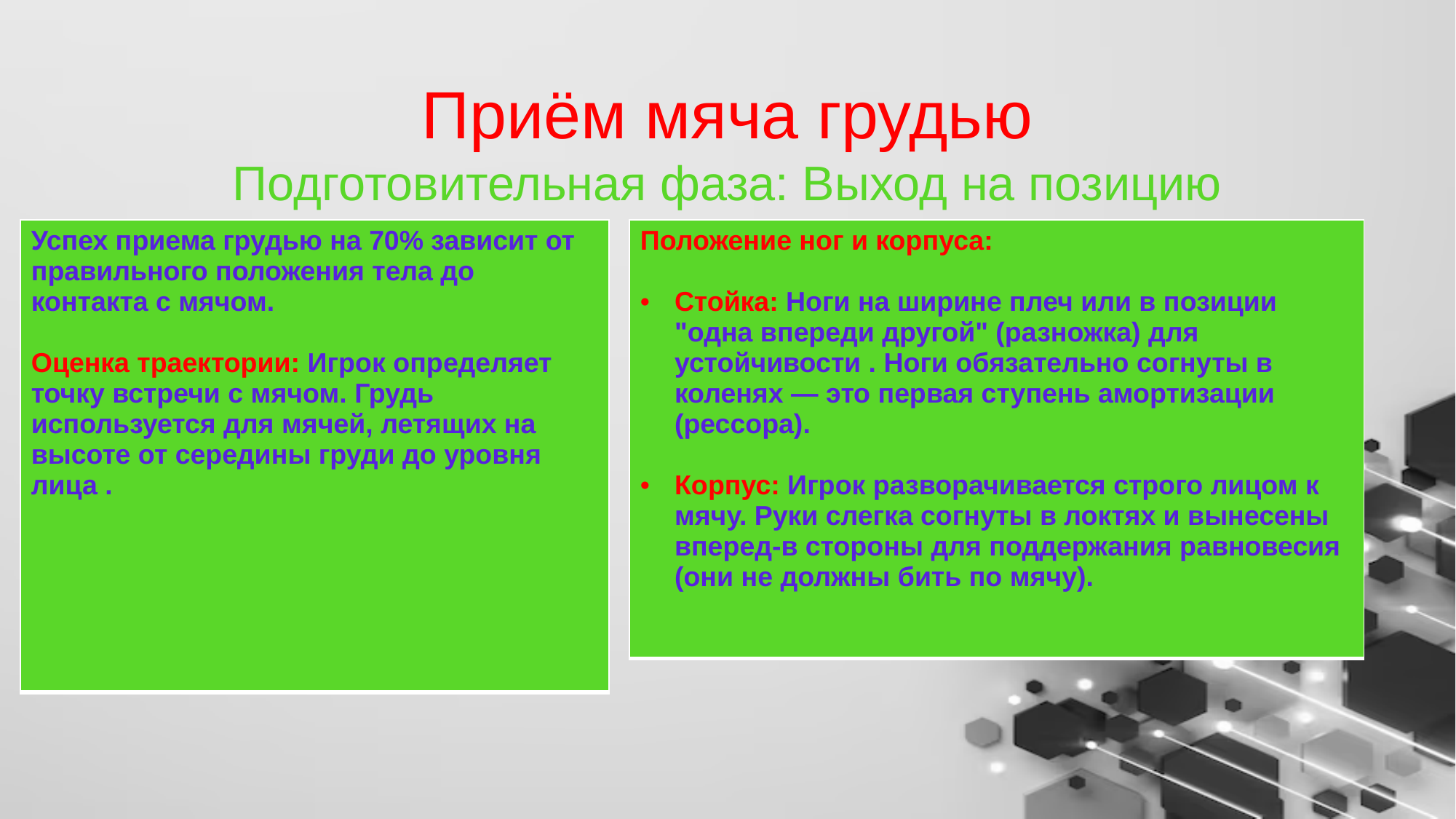

# Приём мяча грудью Подготовительная фаза: Выход на позицию

| Успех приема грудью на 70% зависит от правильного положения тела до контакта с мячом. Оценка траектории: Игрок определяет точку встречи с мячом. Грудь используется для мячей, летящих на высоте от середины груди до уровня лица . |
| --- |
| Положение ног и корпуса: Стойка: Ноги на ширине плеч или в позиции "одна впереди другой" (разножка) для устойчивости . Ноги обязательно согнуты в коленях — это первая ступень амортизации (рессора). Корпус: Игрок разворачивается строго лицом к мячу. Руки слегка согнуты в локтях и вынесены вперед-в стороны для поддержания равновесия (они не должны бить по мячу). |
| --- |